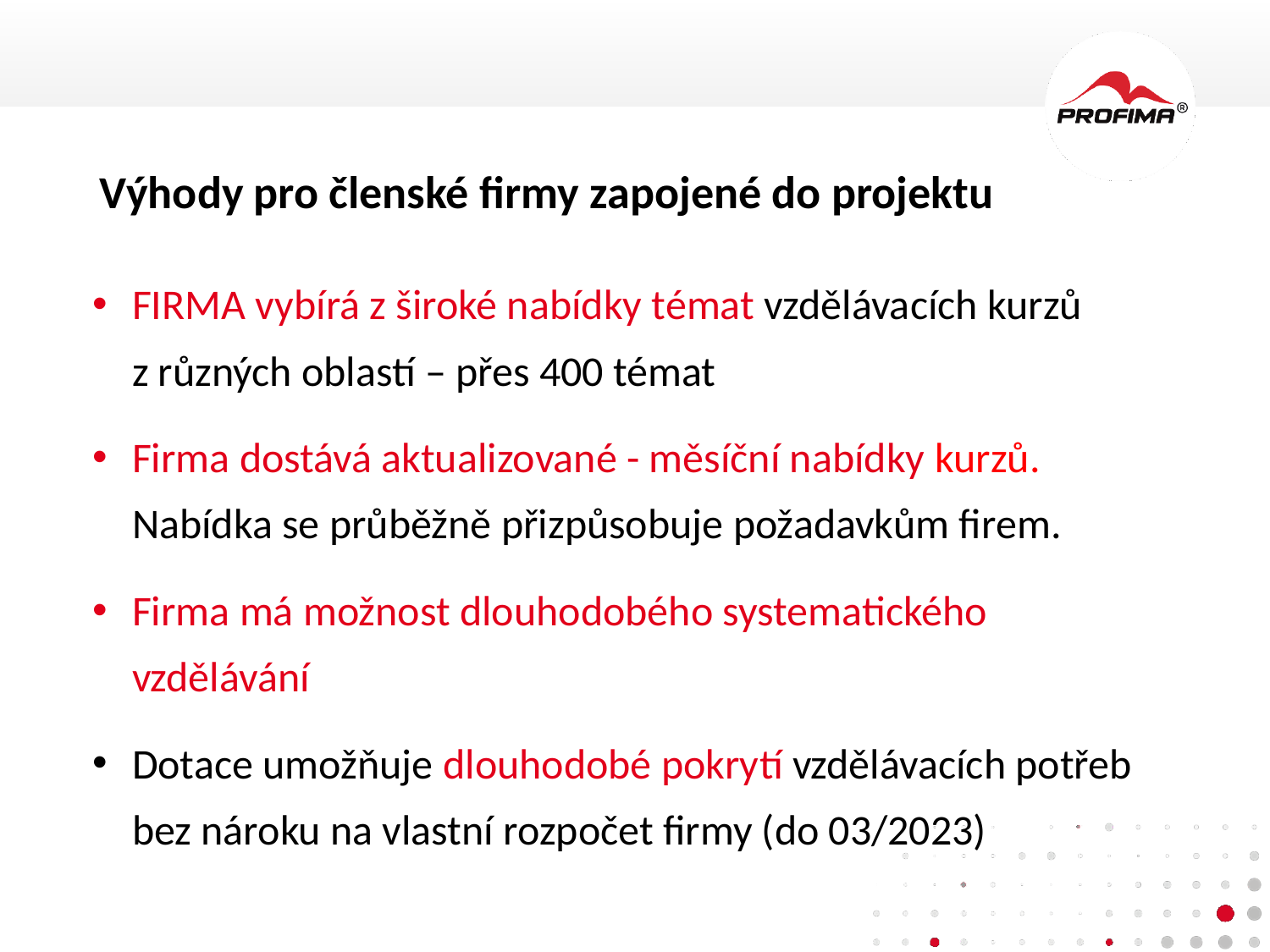

Výhody pro členské firmy zapojené do projektu
FIRMA vybírá z široké nabídky témat vzdělávacích kurzů z různých oblastí – přes 400 témat
Firma dostává aktualizované - měsíční nabídky kurzů. Nabídka se průběžně přizpůsobuje požadavkům firem.
Firma má možnost dlouhodobého systematického vzdělávání
Dotace umožňuje dlouhodobé pokrytí vzdělávacích potřeb bez nároku na vlastní rozpočet firmy (do 03/2023)